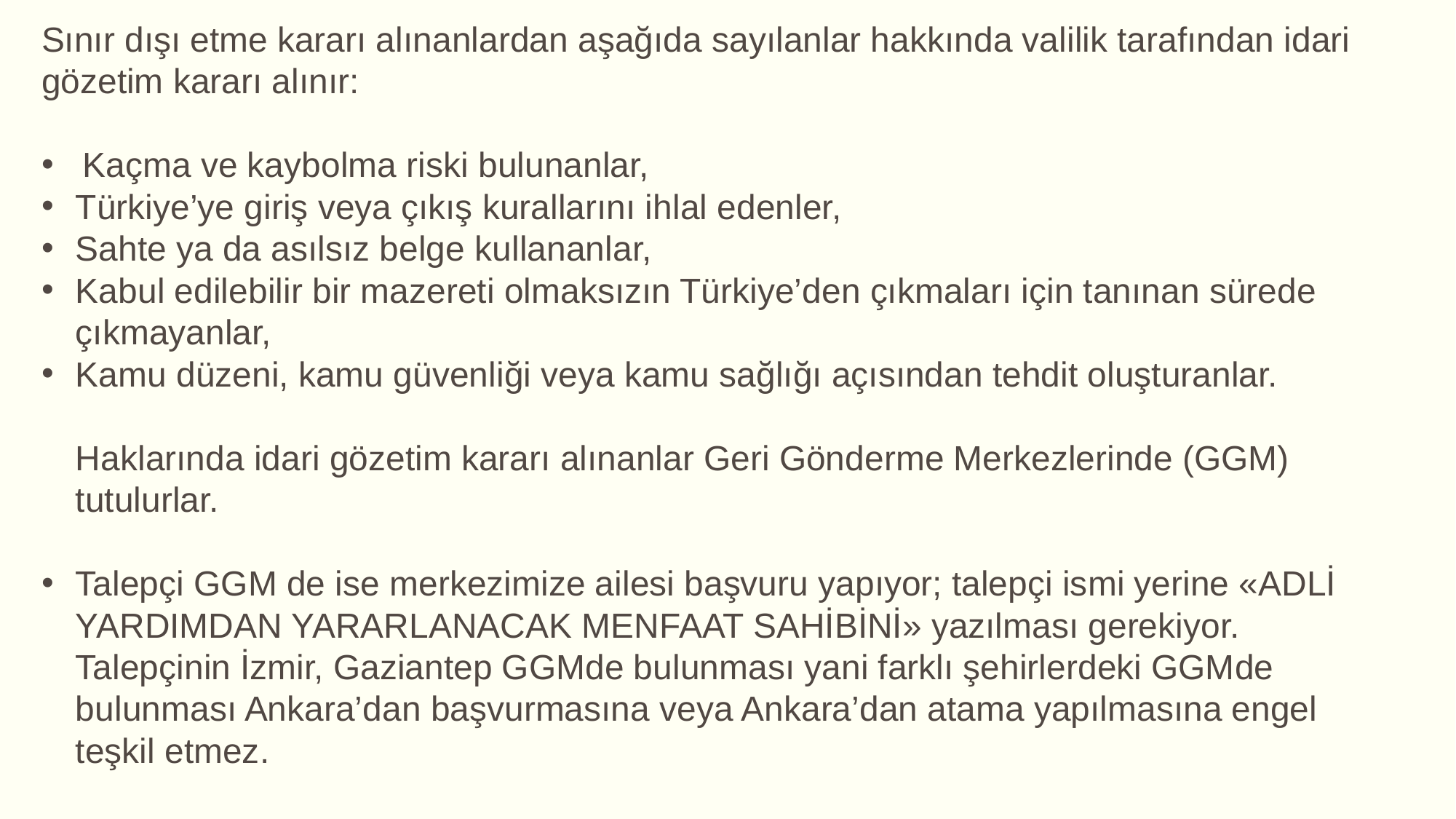

Sınır dışı etme kararı alınanlardan aşağıda sayılanlar hakkında valilik tarafından idari gözetim kararı alınır:

Kaçma ve kaybolma riski bulunanlar,
Türkiye’ye giriş veya çıkış kurallarını ihlal edenler,
Sahte ya da asılsız belge kullananlar,
Kabul edilebilir bir mazereti olmaksızın Türkiye’den çıkmaları için tanınan sürede çıkmayanlar,
Kamu düzeni, kamu güvenliği veya kamu sağlığı açısından tehdit oluşturanlar.
 
Haklarında idari gözetim kararı alınanlar Geri Gönderme Merkezlerinde (GGM) tutulurlar.

Talepçi GGM de ise merkezimize ailesi başvuru yapıyor; talepçi ismi yerine «ADLİ YARDIMDAN YARARLANACAK MENFAAT SAHİBİNİ» yazılması gerekiyor. Talepçinin İzmir, Gaziantep GGMde bulunması yani farklı şehirlerdeki GGMde bulunması Ankara’dan başvurmasına veya Ankara’dan atama yapılmasına engel teşkil etmez.